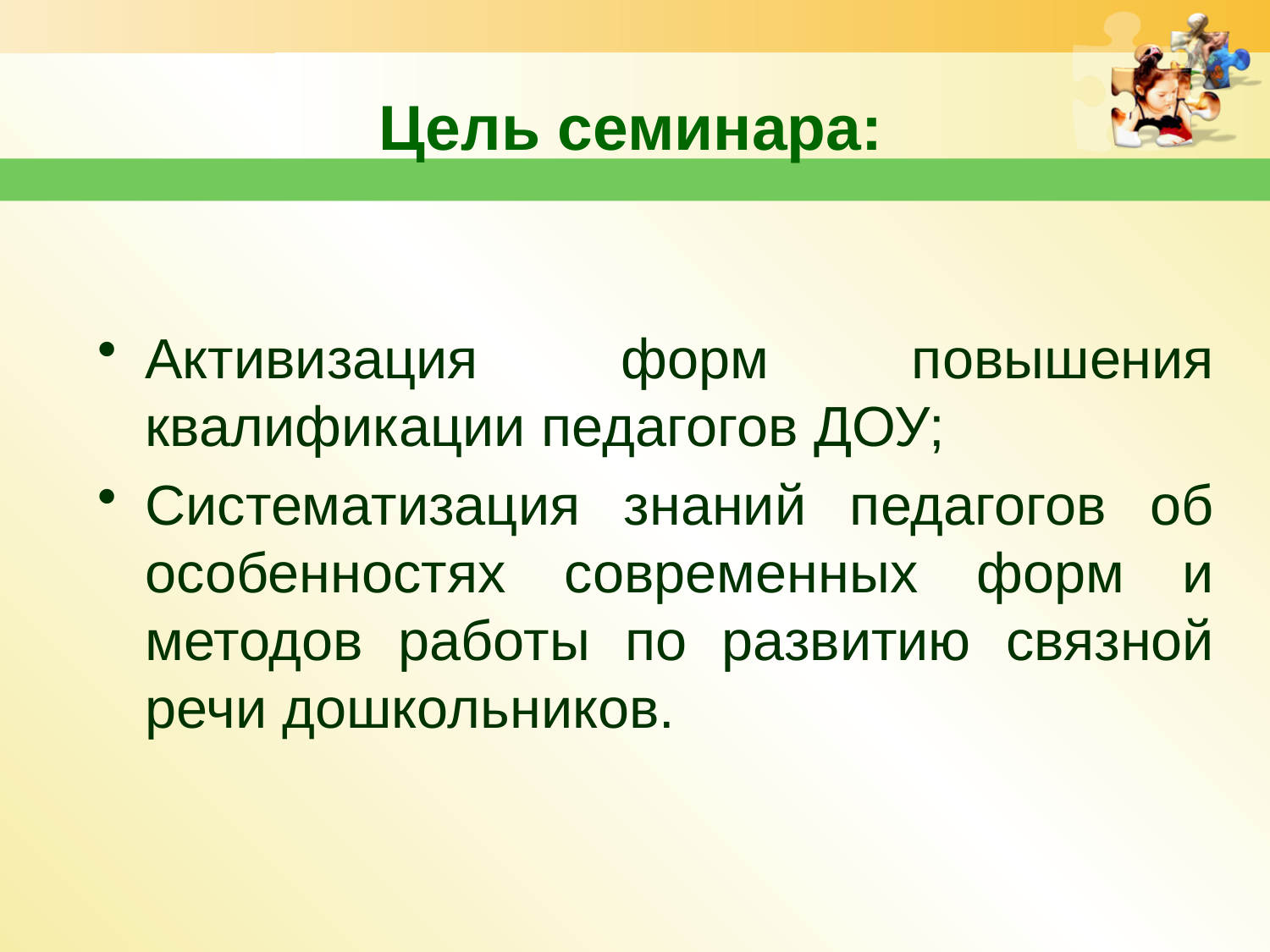

Цель семинара:
Активизация форм повышения квалификации педагогов ДОУ;
Систематизация знаний педагогов об особенностях современных форм и методов работы по развитию связной речи дошкольников.